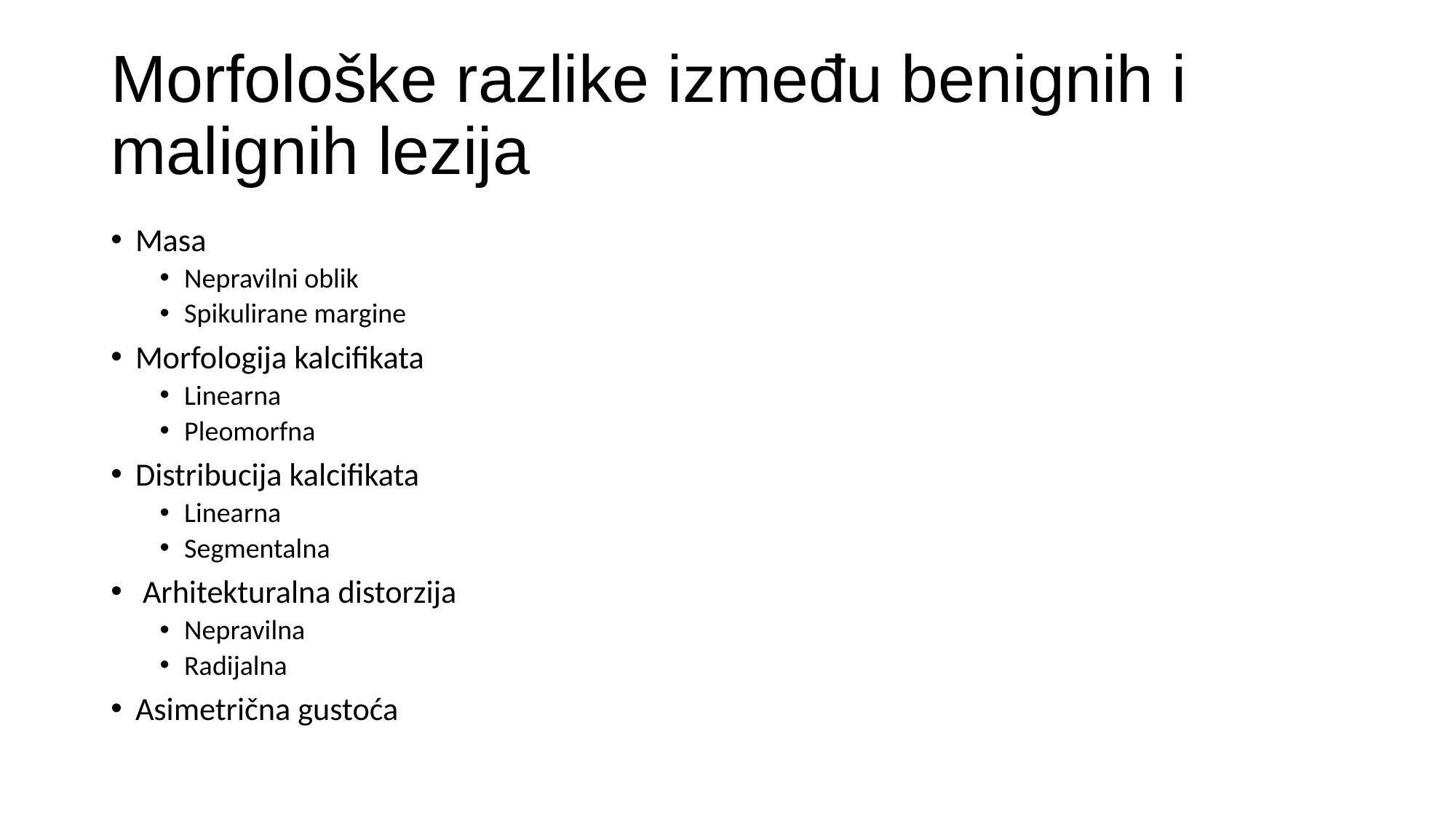

# Morfološke razlike između benignih i malignih lezija
Masa
Nepravilni oblik
Spikulirane margine
Morfologija kalcifikata
Linearna
Pleomorfna
Distribucija kalcifikata
Linearna
Segmentalna
 Arhitekturalna distorzija
Nepravilna
Radijalna
Asimetrična gustoća